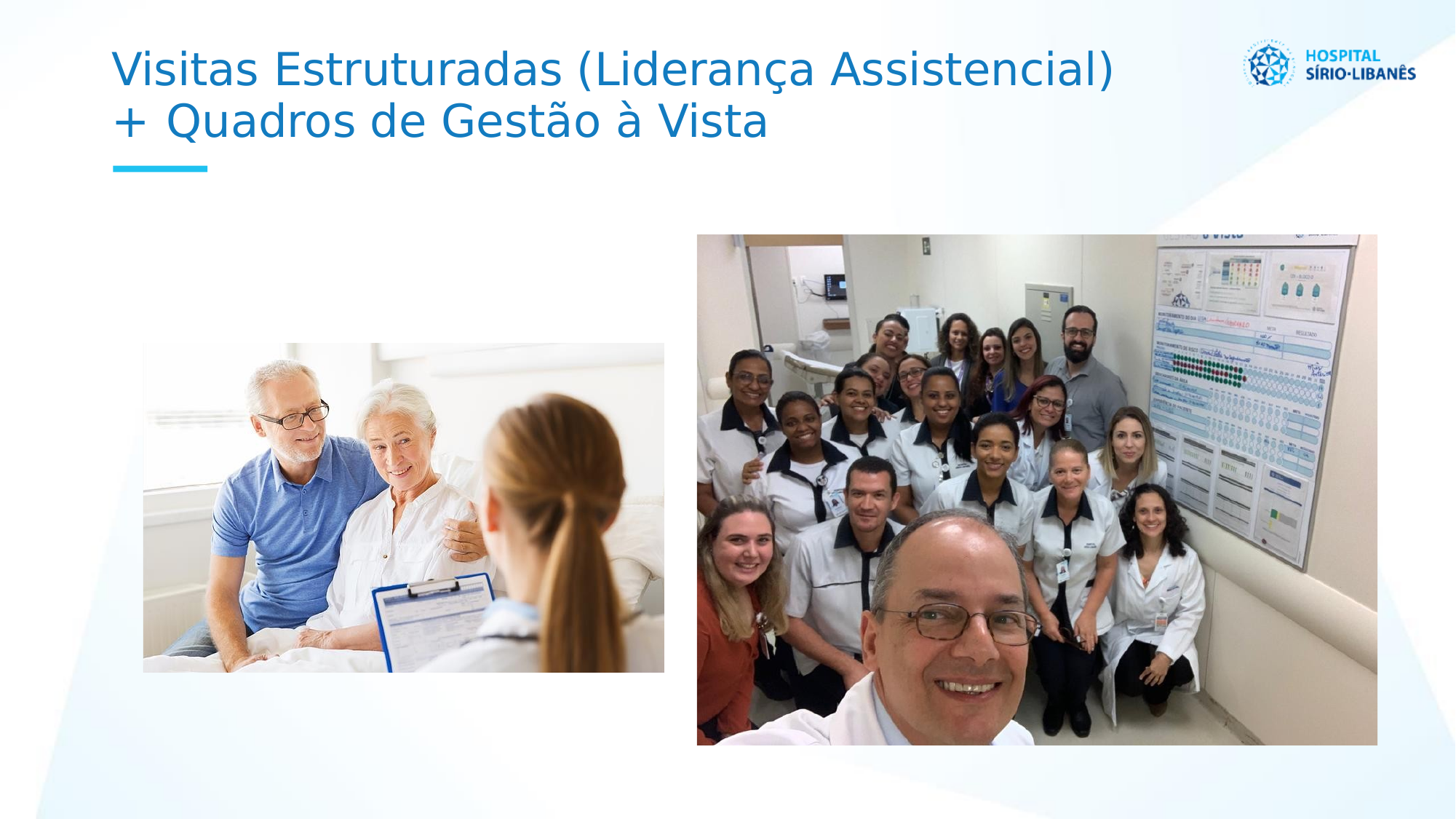

# Visitas Estruturadas (Liderança Assistencial)
+	Quadros de Gestão à Vista